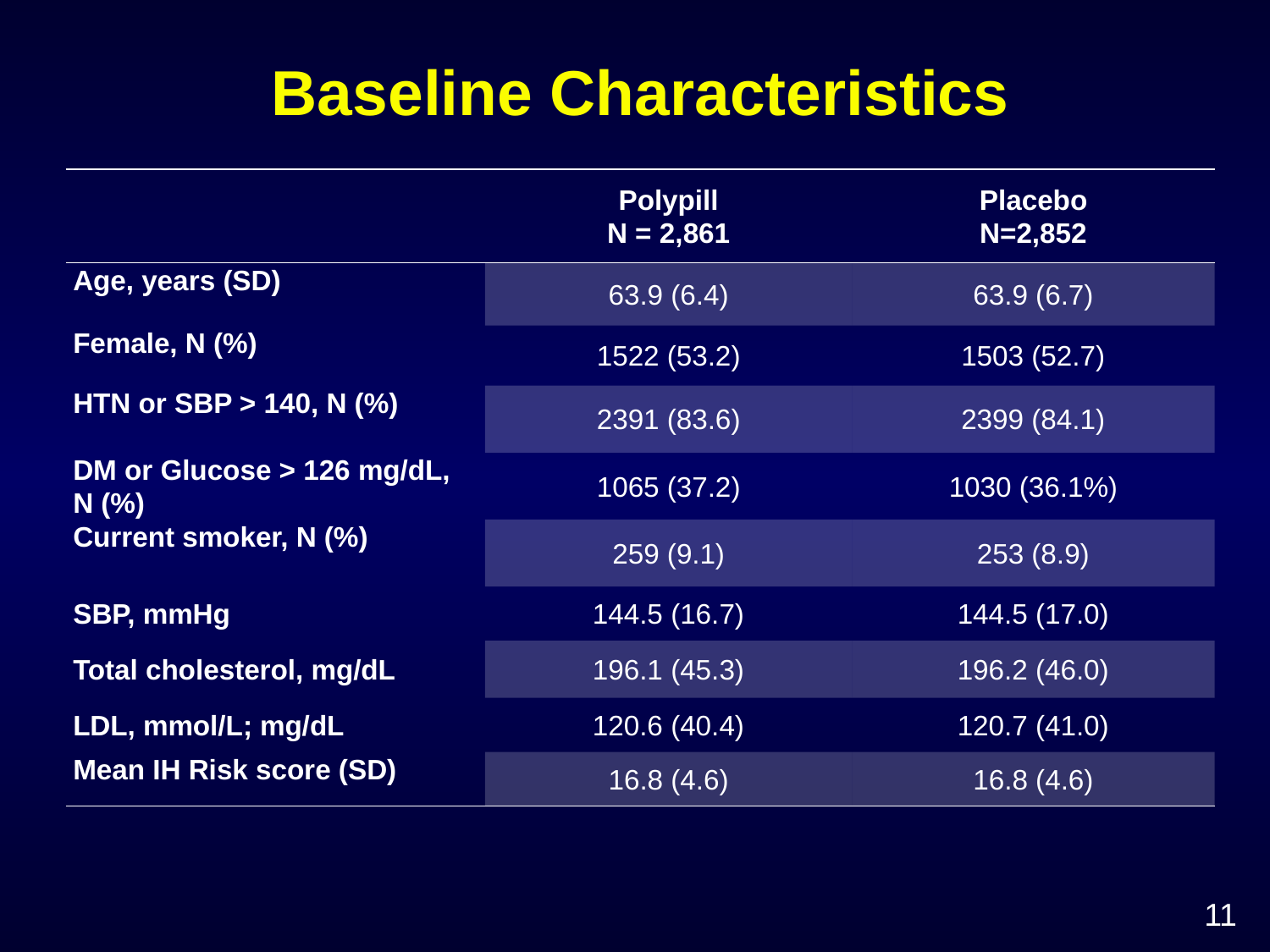

# Baseline Characteristics
|  | Polypill N = 2,861 | Placebo N=2,852 |
| --- | --- | --- |
| Age, years (SD) | 63.9 (6.4) | 63.9 (6.7) |
| Female, N (%) | 1522 (53.2) | 1503 (52.7) |
| HTN or SBP > 140, N (%) | 2391 (83.6) | 2399 (84.1) |
| DM or Glucose > 126 mg/dL, N (%) | 1065 (37.2) | 1030 (36.1%) |
| Current smoker, N (%) | 259 (9.1) | 253 (8.9) |
| SBP, mmHg | 144.5 (16.7) | 144.5 (17.0) |
| Total cholesterol, mg/dL | 196.1 (45.3) | 196.2 (46.0) |
| LDL, mmol/L; mg/dL | 120.6 (40.4) | 120.7 (41.0) |
| Mean IH Risk score (SD) | 16.8 (4.6) | 16.8 (4.6) |
11